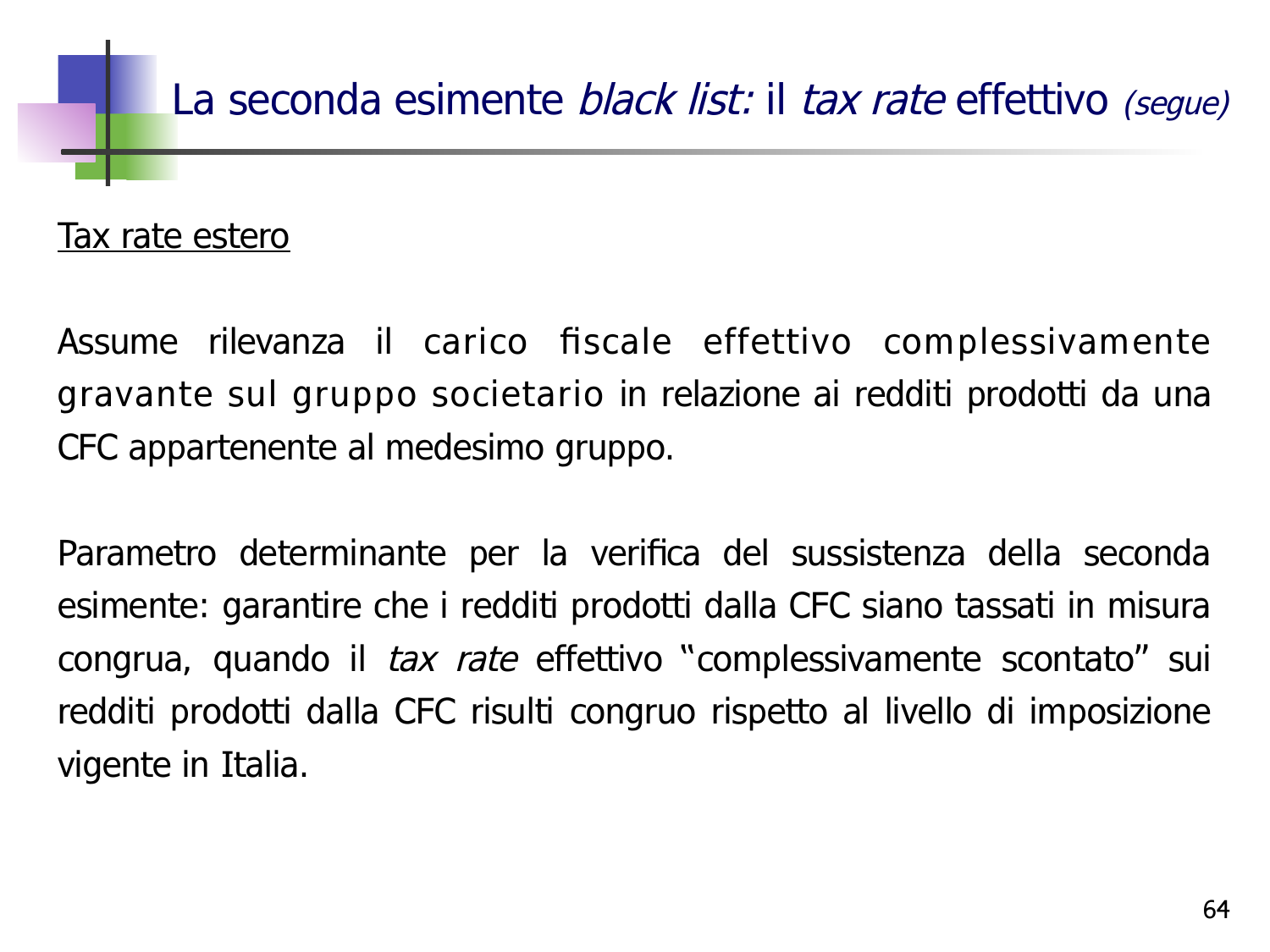

# La seconda esimente black list: il tax rate effettivo (segue)
Tax rate estero

Assume rilevanza il carico fiscale effettivo complessivamente gravante sul gruppo societario in relazione ai redditi prodotti da una CFC appartenente al medesimo gruppo.

Parametro determinante per la verifica del sussistenza della seconda esimente: garantire che i redditi prodotti dalla CFC siano tassati in misura congrua, quando il tax rate effettivo “complessivamente scontato” sui redditi prodotti dalla CFC risulti congruo rispetto al livello di imposizione vigente in Italia.
64